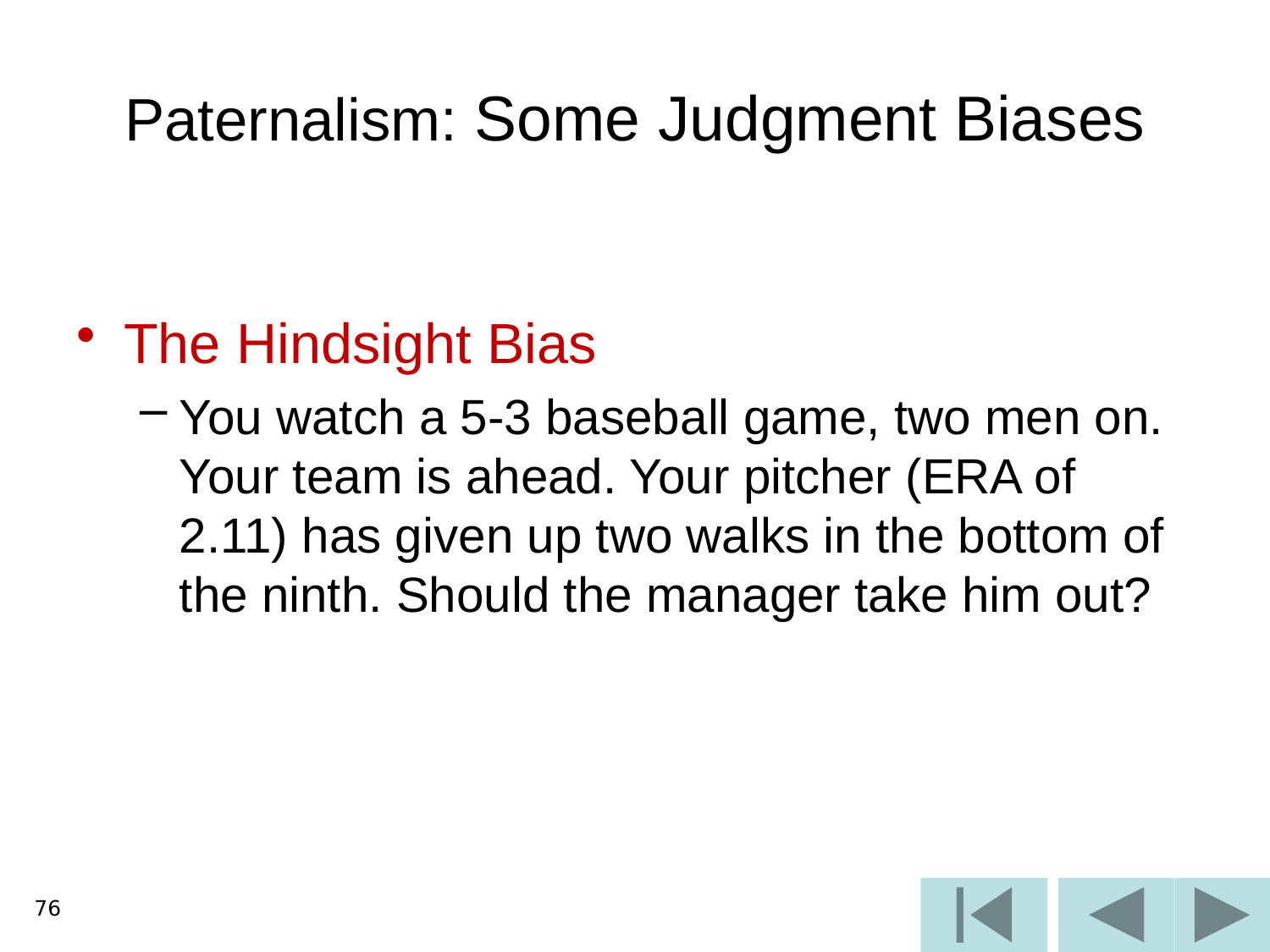

# Paternalism: Some Judgment Biases

The Hindsight Bias
You watch a 5-3 baseball game, two men on. Your team is ahead. Your pitcher (ERA of 2.11) has given up two walks in the bottom of the ninth. Should the manager take him out?

76